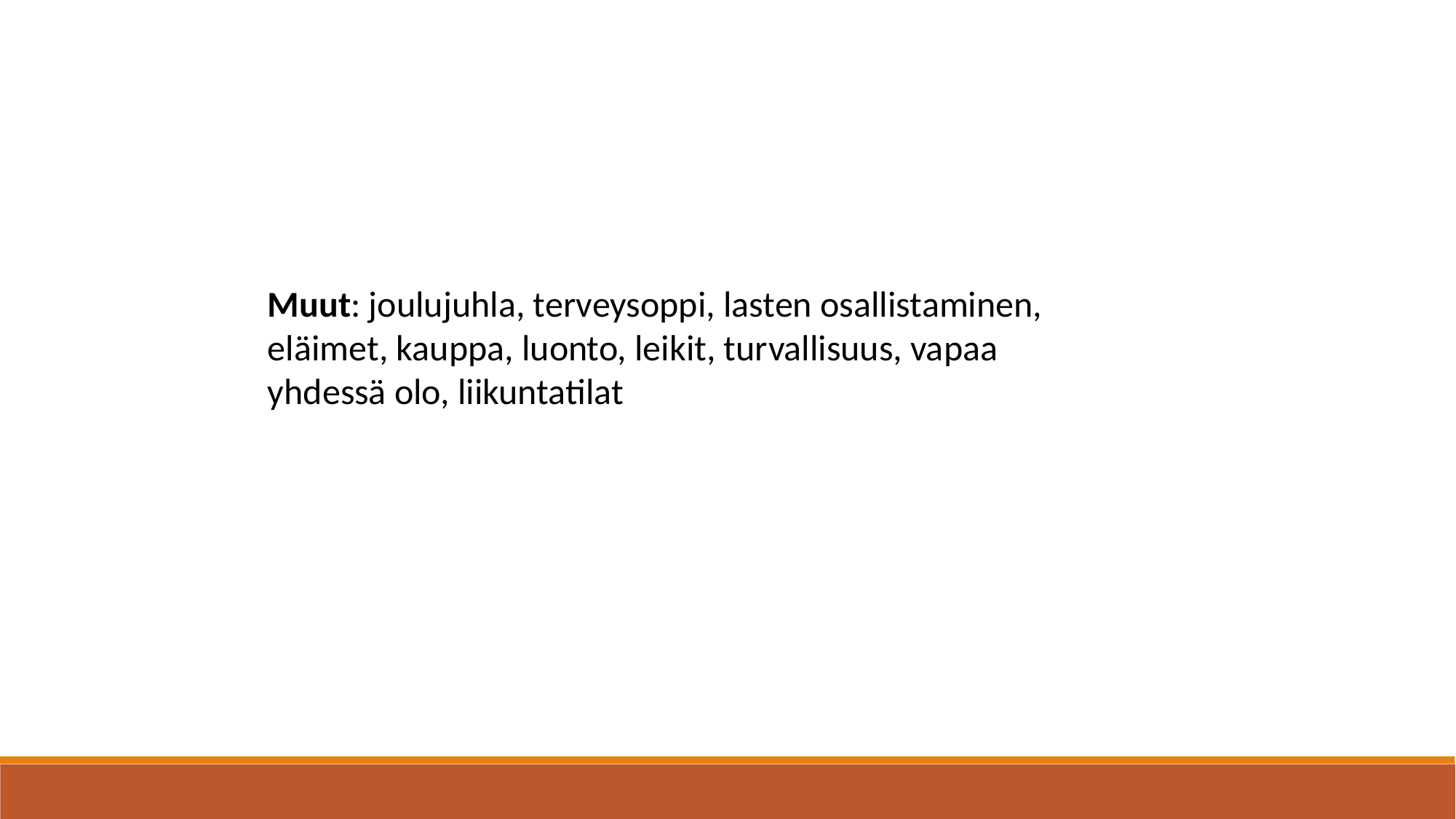

Muut: joulujuhla, terveysoppi, lasten osallistaminen, eläimet, kauppa, luonto, leikit, turvallisuus, vapaa yhdessä olo, liikuntatilat